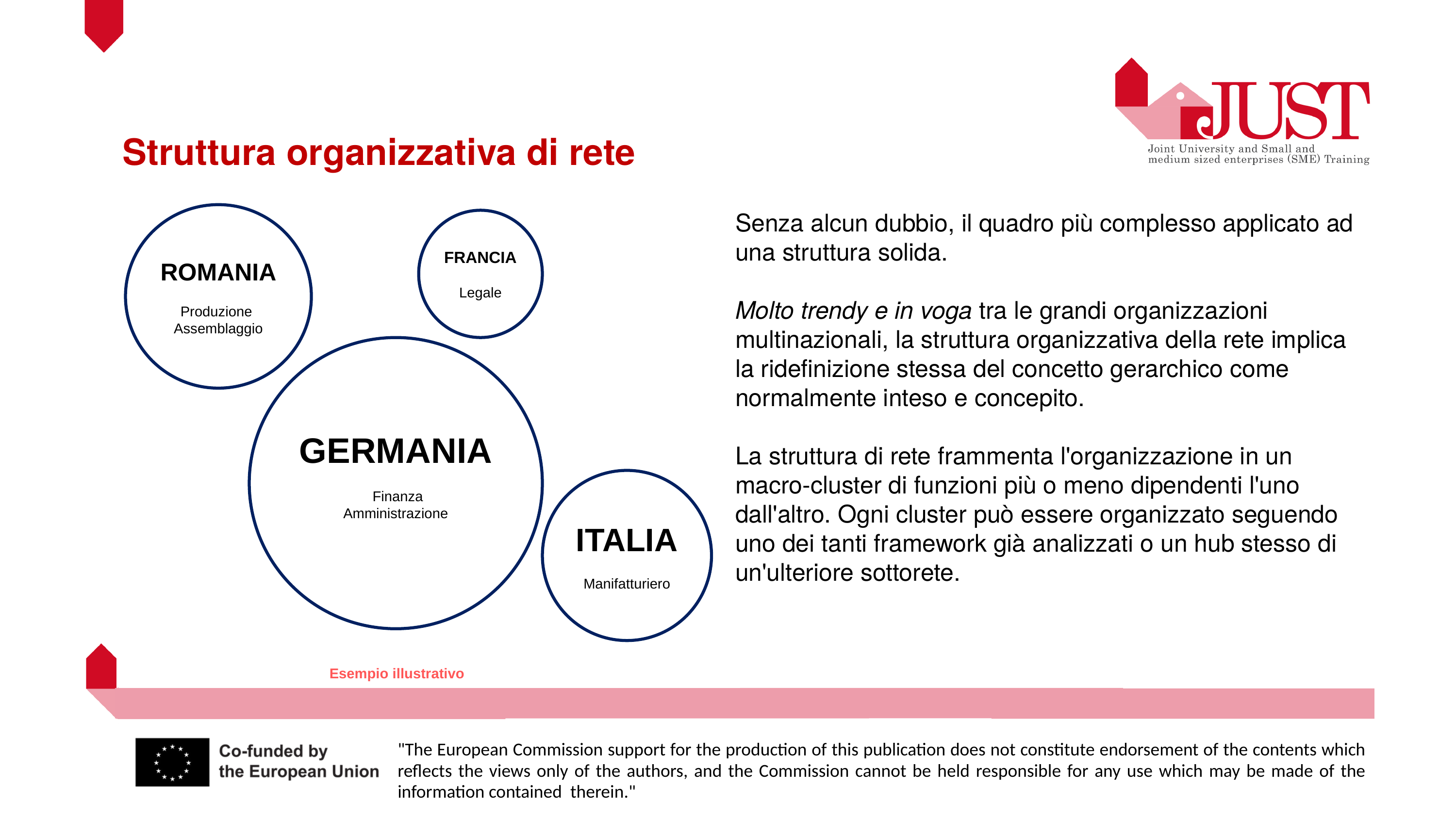

Struttura organizzativa di rete
Senza alcun dubbio, il quadro più complesso applicato ad una struttura solida.

Molto trendy e in voga tra le grandi organizzazioni multinazionali, la struttura organizzativa della rete implica la ridefinizione stessa del concetto gerarchico come normalmente inteso e concepito.

La struttura di rete frammenta l'organizzazione in un macro-cluster di funzioni più o meno dipendenti l'uno dall'altro. Ogni cluster può essere organizzato seguendo uno dei tanti framework già analizzati o un hub stesso di un'ulteriore sottorete.
ROMANIA

Produzione
Assemblaggio
FRANCIA

Legale
GERMANIA

 Finanza
Amministrazione

ITALIA

Manifatturiero
Esempio illustrativo